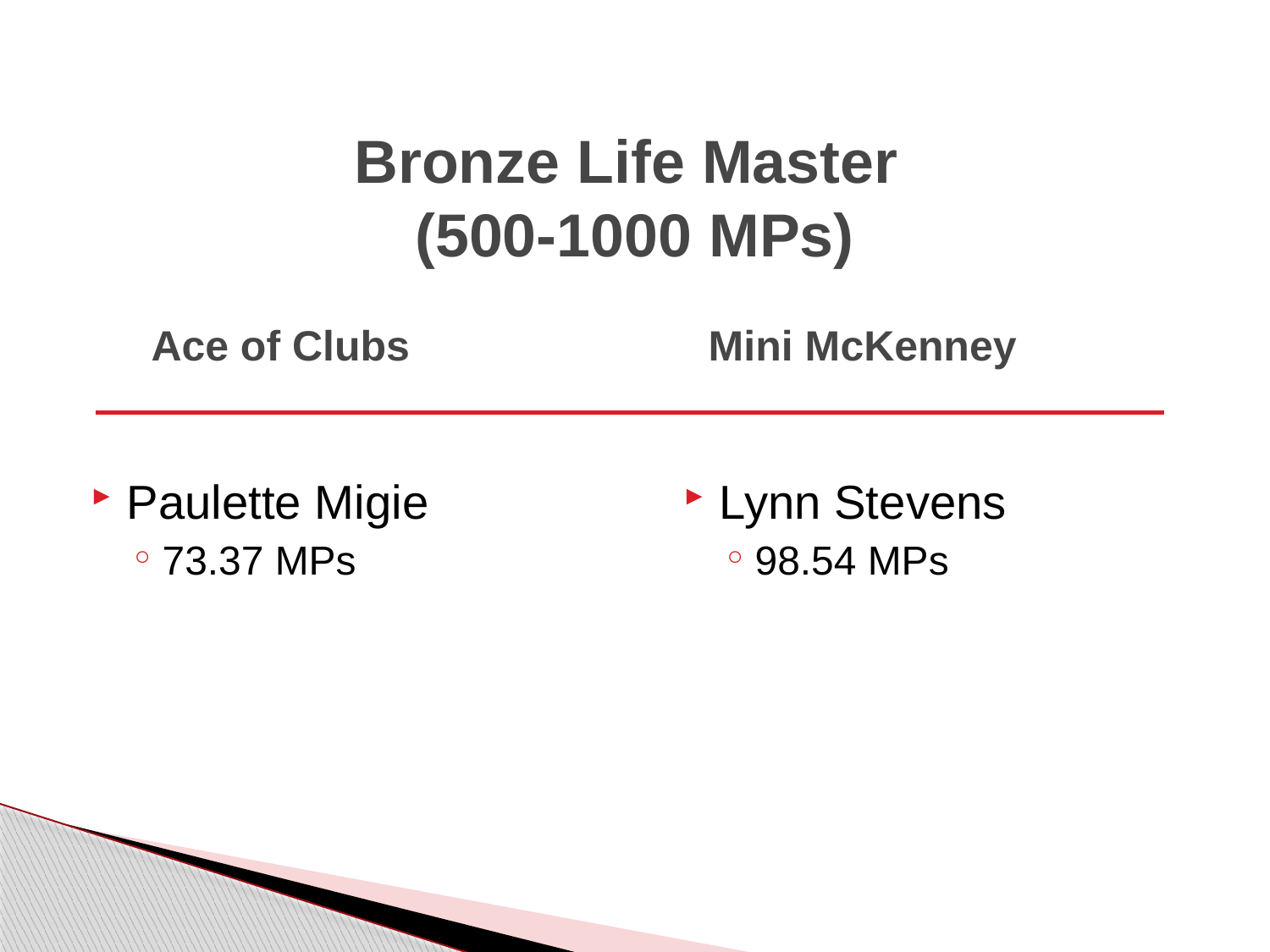

Bronze Life Master
(500-1000 MPs)
Ace of Clubs
Mini McKenney
Paulette Migie
73.37 MPs

Lynn Stevens
98.54 MPs